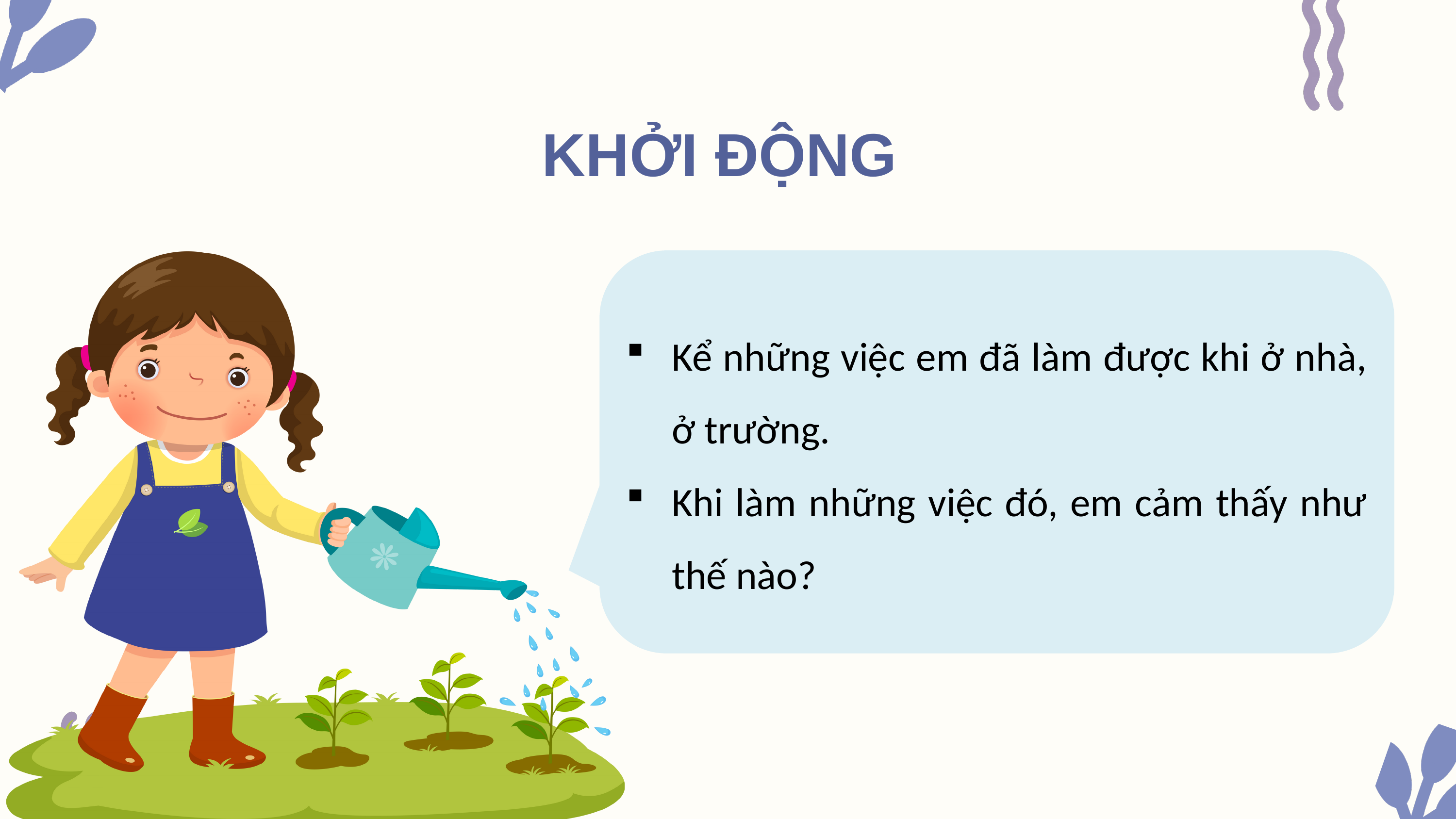

KHỞI ĐỘNG
Kể những việc em đã làm được khi ở nhà, ở trường.
Khi làm những việc đó, em cảm thấy như thế nào?